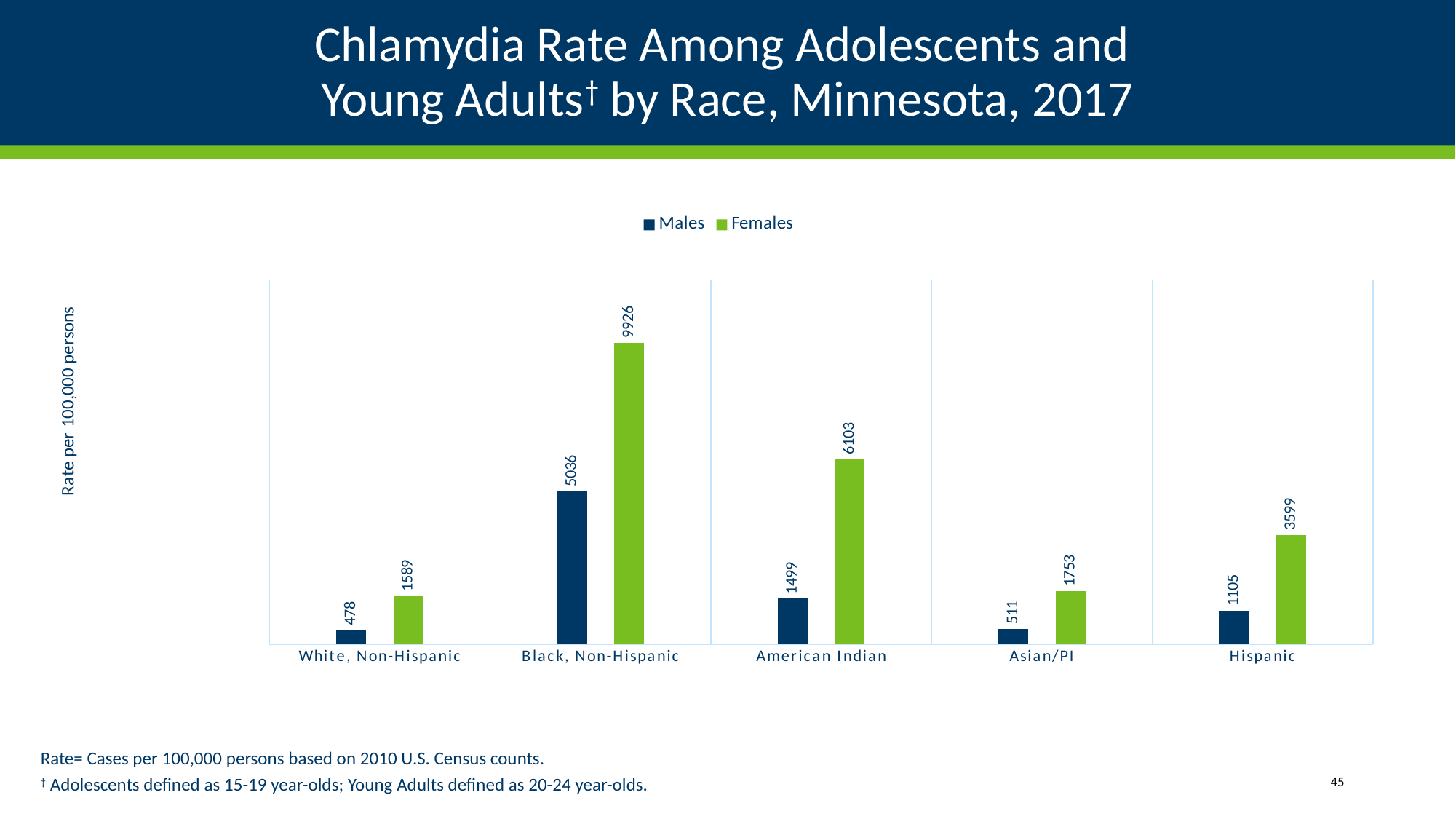

# Chlamydia Rate Among Adolescents and Young Adults† by Race, Minnesota, 2017

### Chart

| Category | Males | Females |
|---|---|---|
| White, Non-Hispanic | 478.0 | 1589.0 |
| Black, Non-Hispanic | 5036.0 | 9926.0 |
| American Indian | 1499.0 | 6103.0 |
| Asian/PI | 511.0 | 1753.0 |
| Hispanic | 1105.0 | 3599.0 |
Rate= Cases per 100,000 persons based on 2010 U.S. Census counts.
† Adolescents defined as 15-19 year-olds; Young Adults defined as 20-24 year-olds.
45